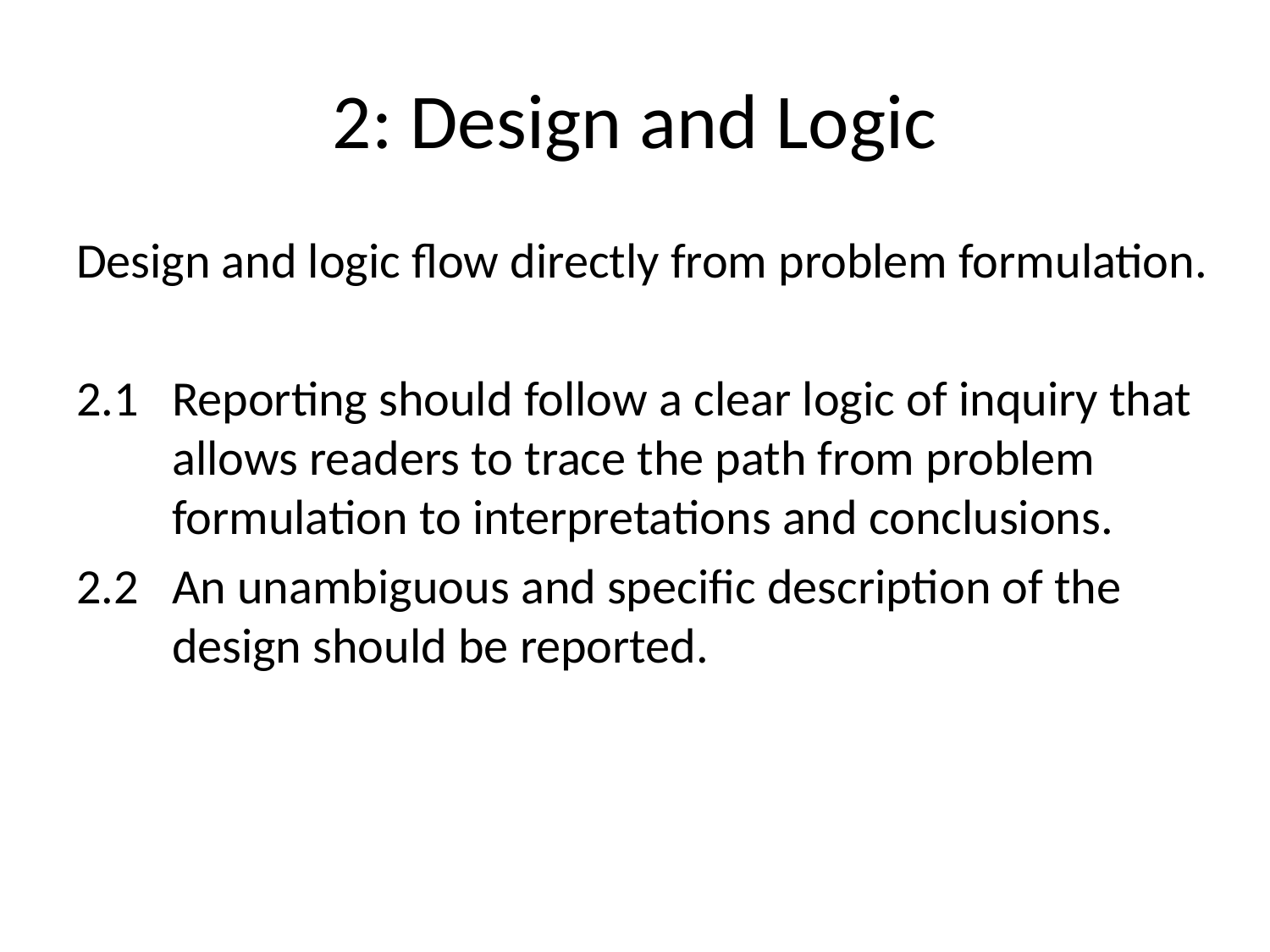

# 2: Design and Logic
Design and logic flow directly from problem formulation.

2.1	Reporting should follow a clear logic of inquiry that allows readers to trace the path from problem formulation to interpretations and conclusions.
2.2	An unambiguous and specific description of the design should be reported.